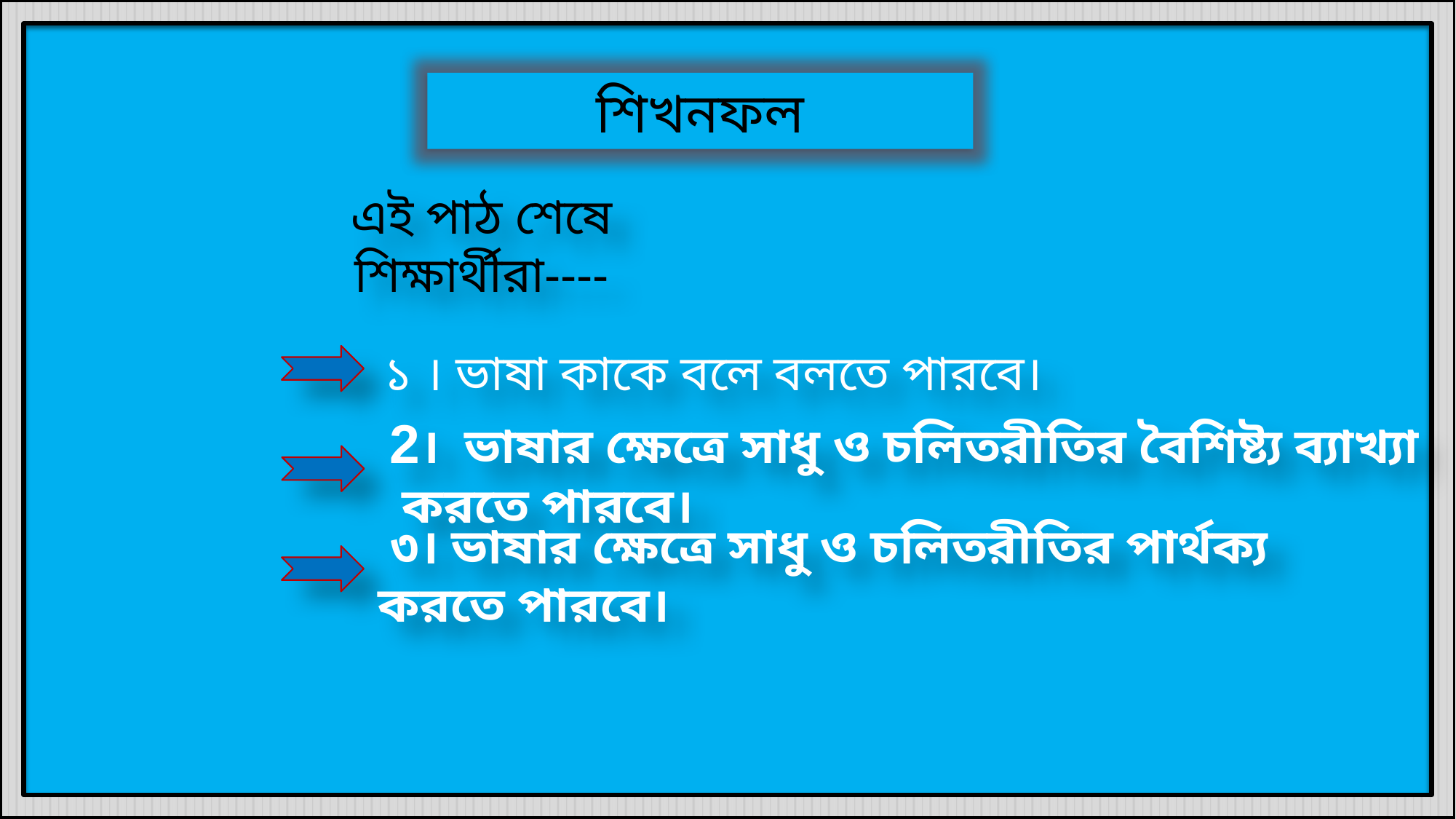

শিখনফল
এই পাঠ শেষে শিক্ষার্থীরা----
১ । ভাষা কাকে বলে বলতে পারবে।

2।  ভাষার ক্ষেত্রে সাধু ও চলিতরীতির বৈশিষ্ট্য ব্যাখ্যা  করতে পারবে।

 ৩। ভাষার ক্ষেত্রে সাধু ও চলিতরীতির পার্থক্য করতে পারবে।